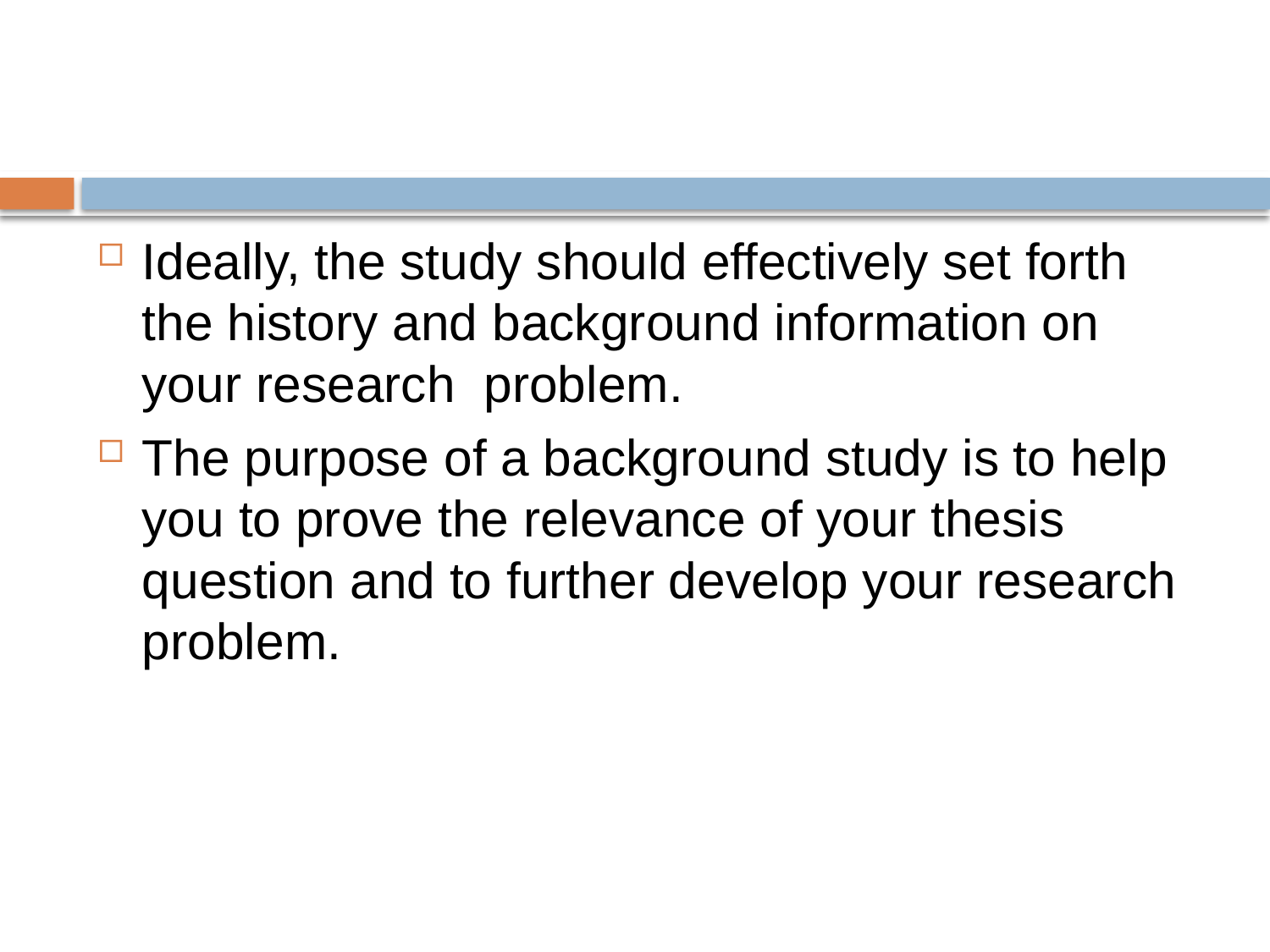

#
Ideally, the study should effectively set forth the history and background information on your research  problem.
The purpose of a background study is to help you to prove the relevance of your thesis question and to further develop your research problem.